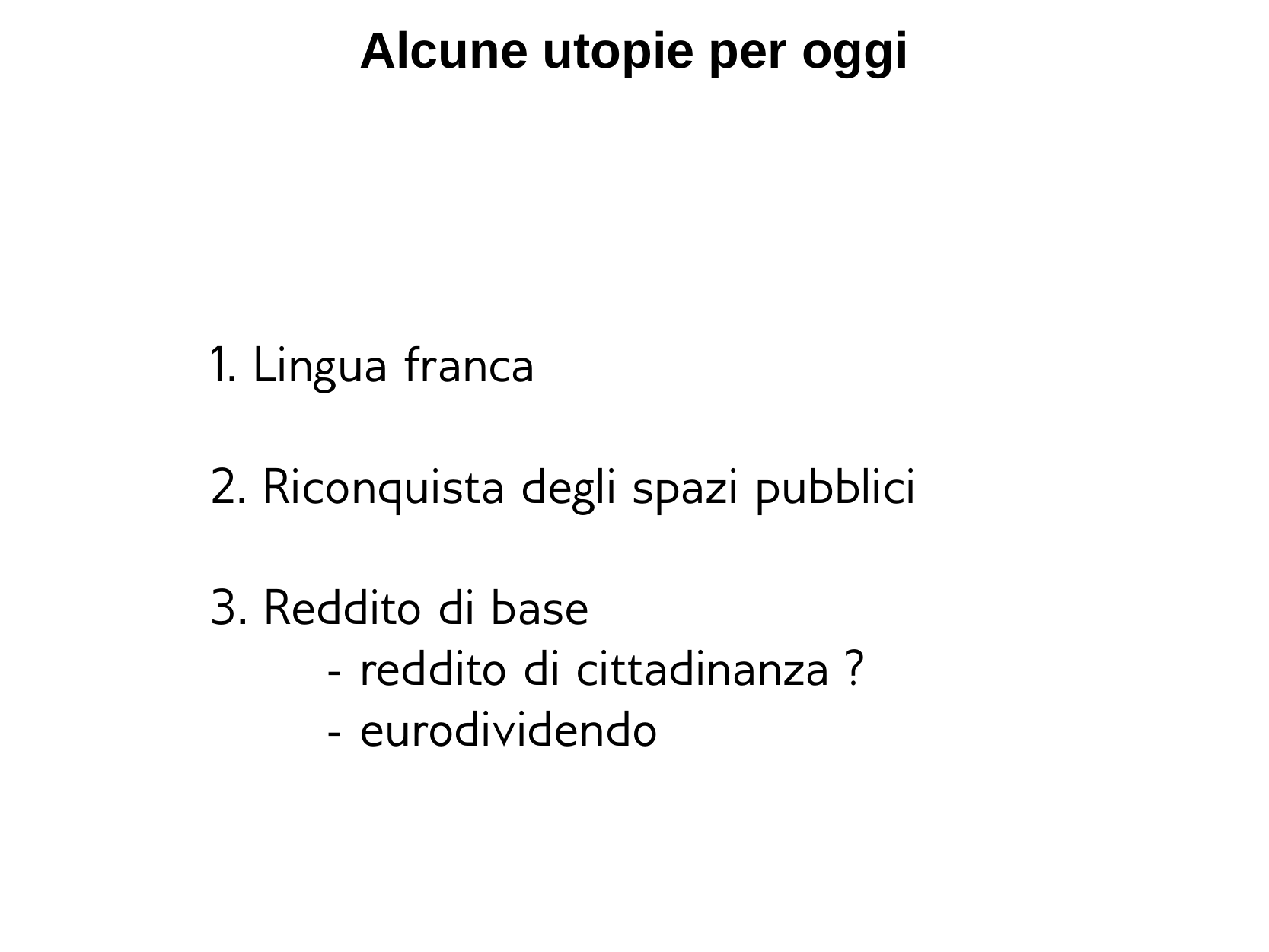

# Alcune utopie per oggi

1. Lingua franca

2. Riconquista degli spazi pubblici

3. Reddito di base
	- reddito di cittadinanza ?
	- eurodividendo